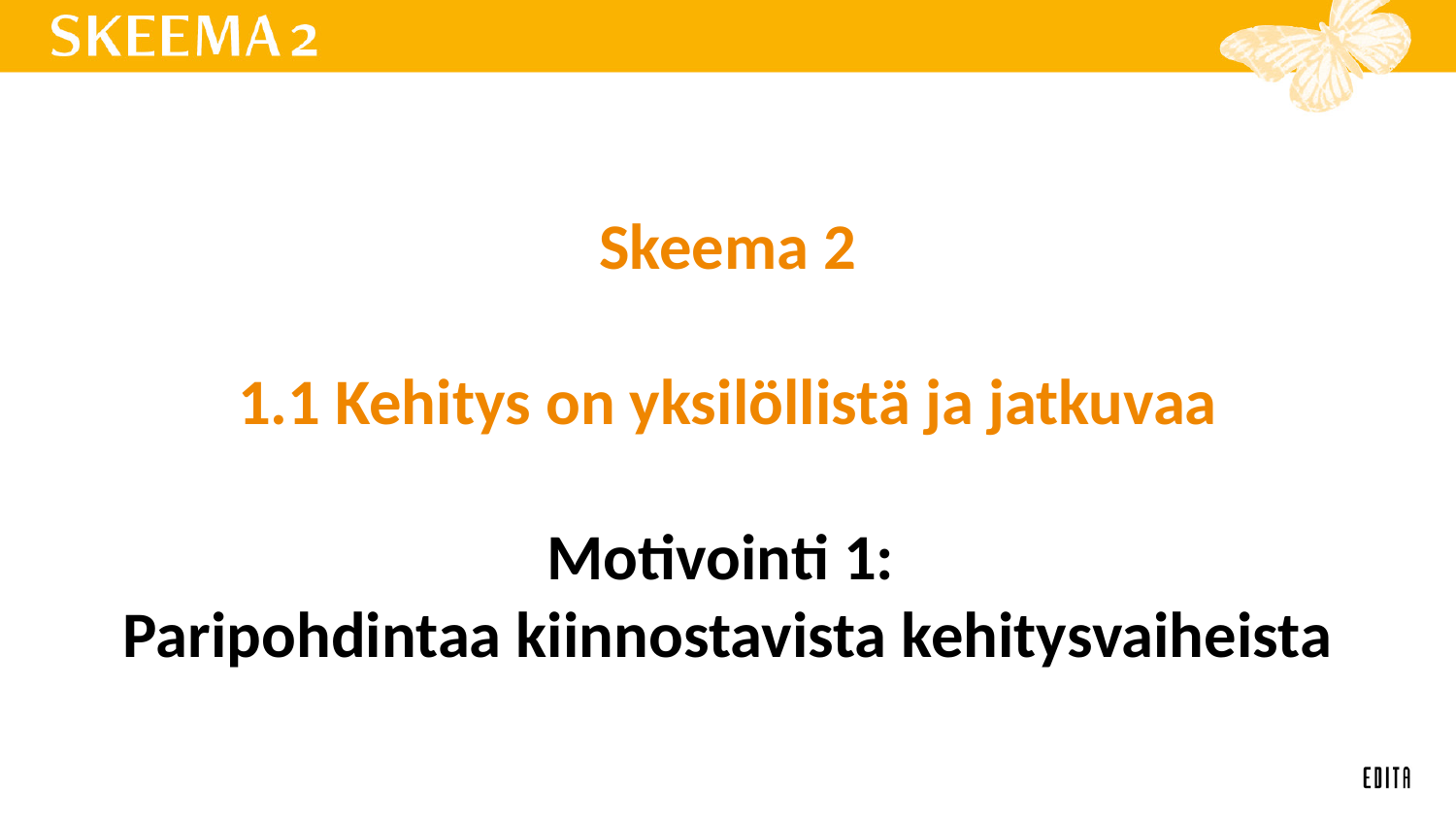

# Skeema 2 1.1 Kehitys on yksilöllistä ja jatkuvaa Motivointi 1: Paripohdintaa kiinnostavista kehitysvaiheista